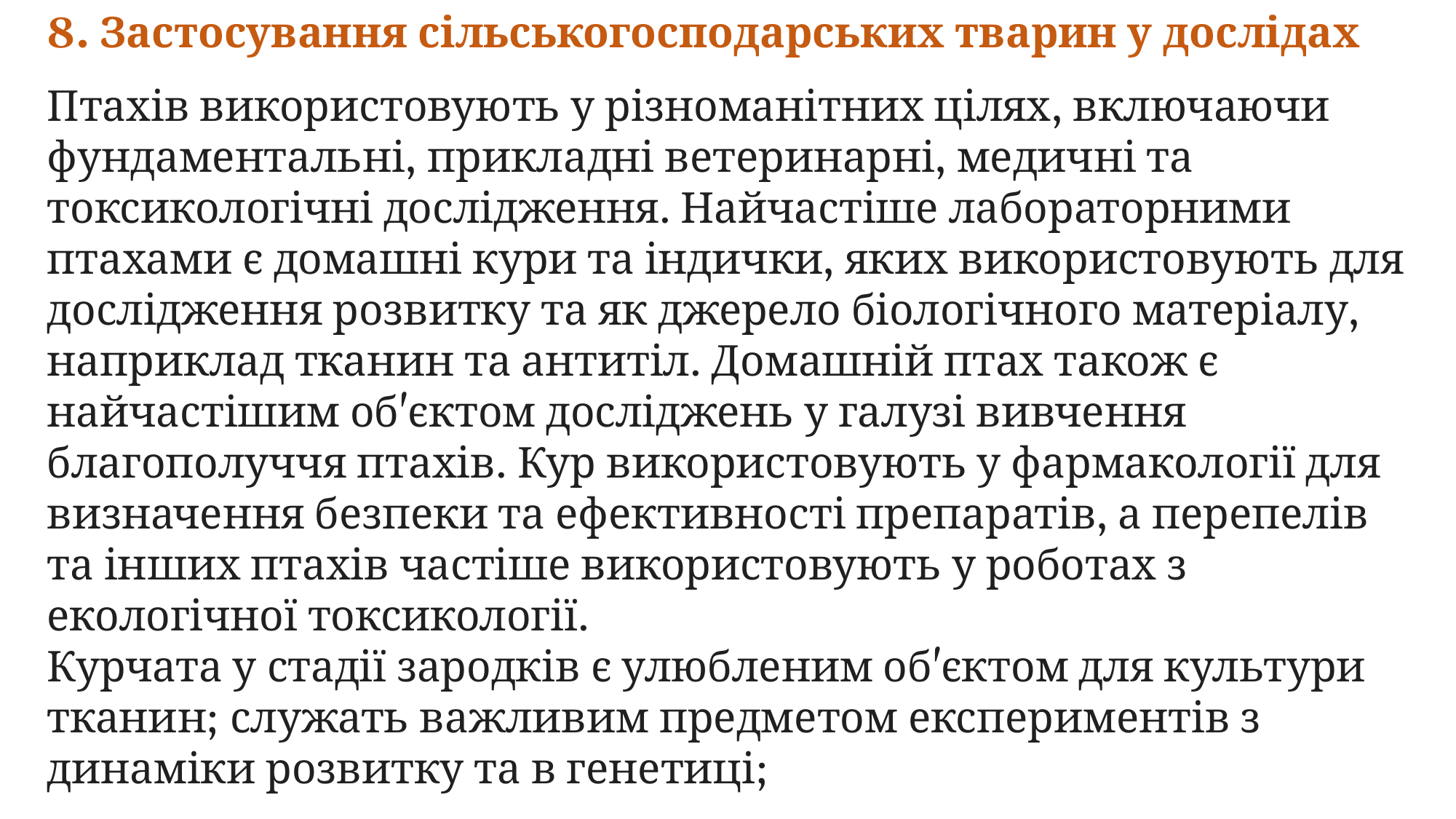

8. Застосування сільськогосподарських тварин у дослідах
Птахів використовують у різноманітних цілях, включаючи фундаментальні, прикладні ветеринарні, медичні та токсикологічні дослідження. Найчастіше лабораторними птахами є домашні кури та індички, яких використовують для дослідження розвитку та як джерело біологічного матеріалу, наприклад тканин та антитіл. Домашній птах також є найчастішим об'єктом досліджень у галузі вивчення благополуччя птахів. Кур використовують у фармакології для визначення безпеки та ефективності препаратів, а перепелів та інших птахів частіше використовують у роботах з екологічної токсикології.
Курчата у стадії зародків є улюбленим об'єктом для культури тканин; служать важливим предметом експериментів з динаміки розвитку та в генетиці;